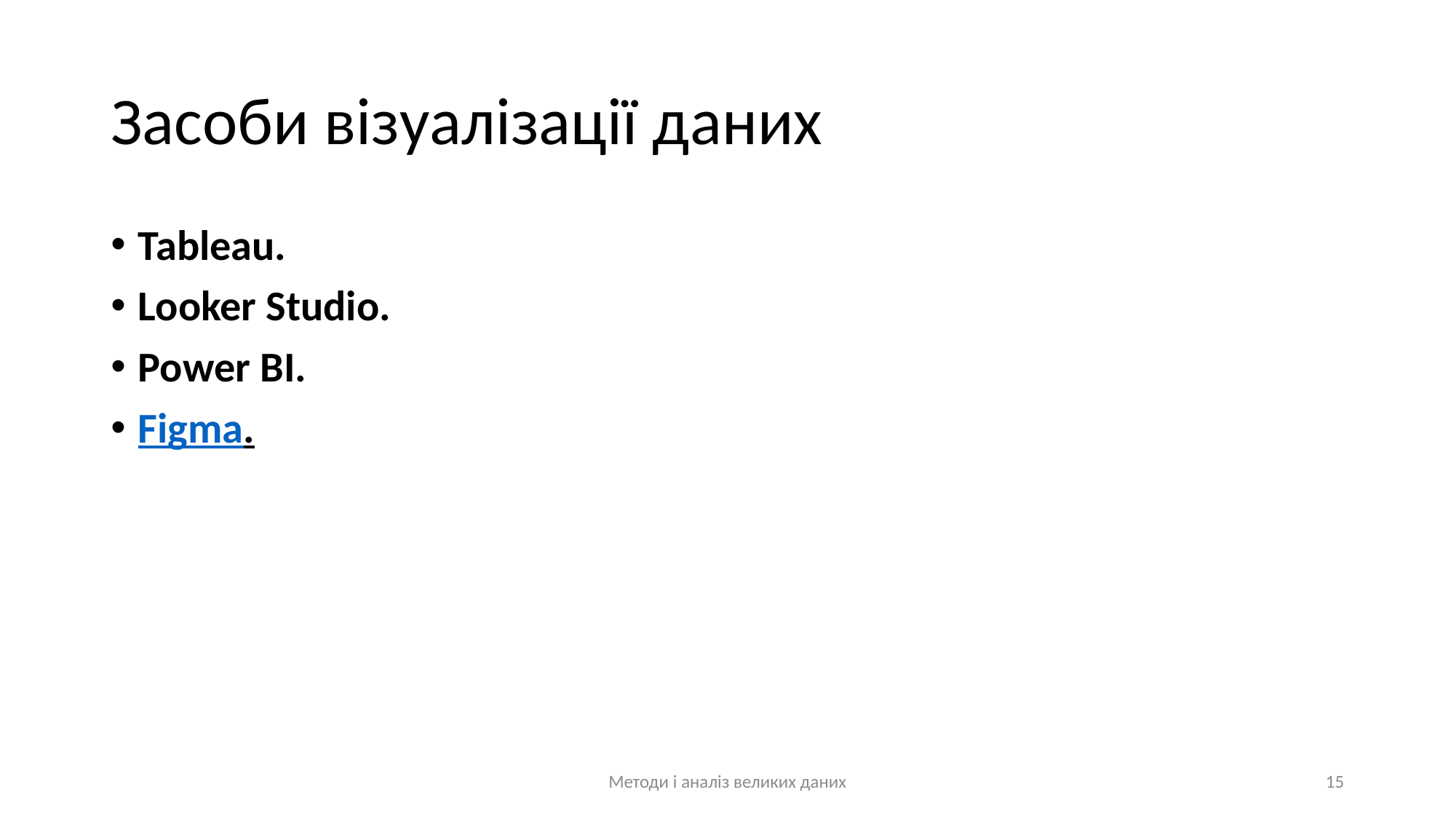

# Засоби візуалізації даних
Tableau.
Looker Studio.
Power BI.
Figma.
Методи і аналіз великих даних
15